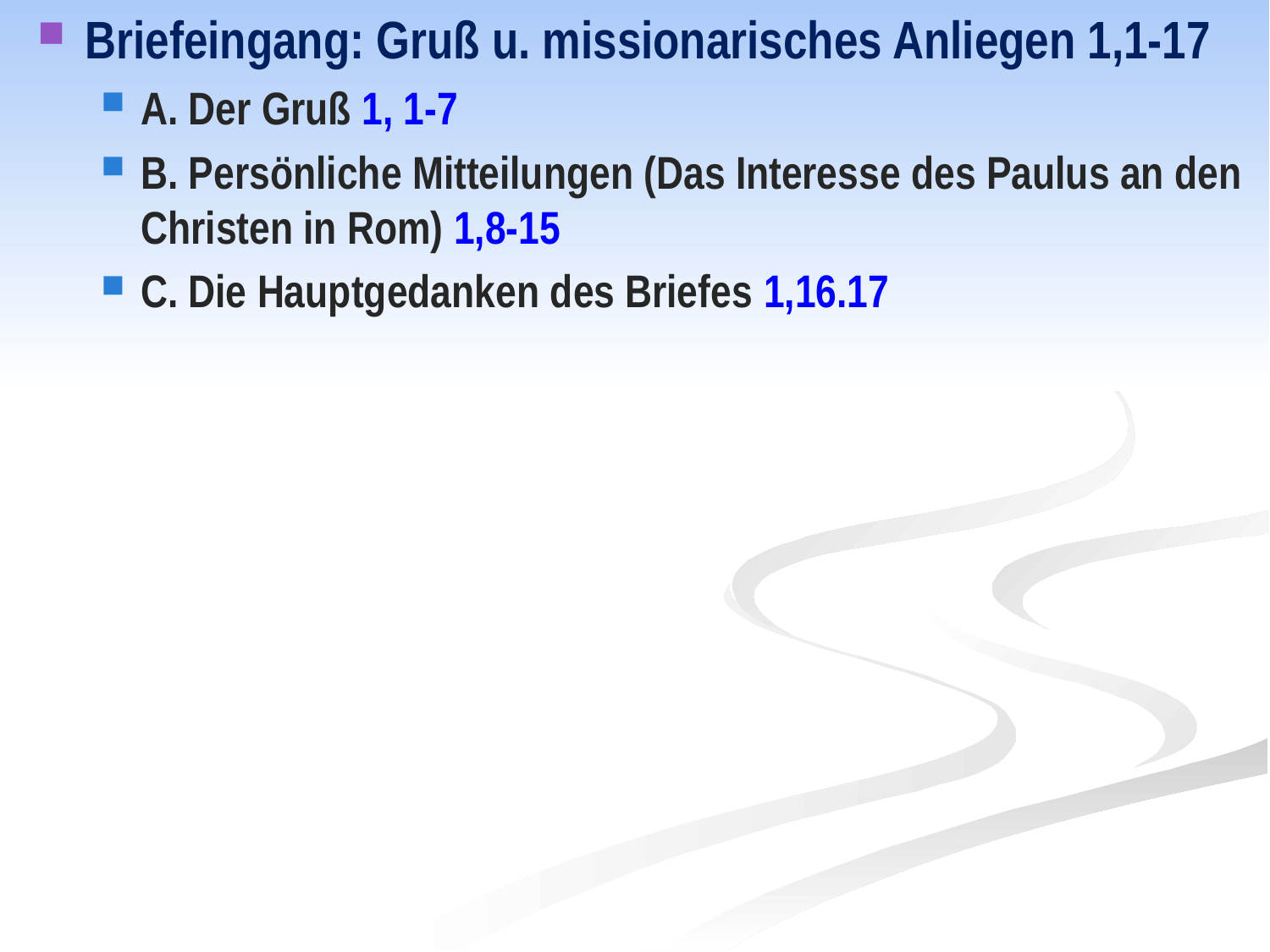

Briefeingang: Gruß u. missionarisches Anliegen 1,1-17
A. Der Gruß 1, 1-7
B. Persönliche Mitteilungen (Das Interesse des Paulus an den Christen in Rom) 1,8-15
C. Die Hauptgedanken des Briefes 1,16.17